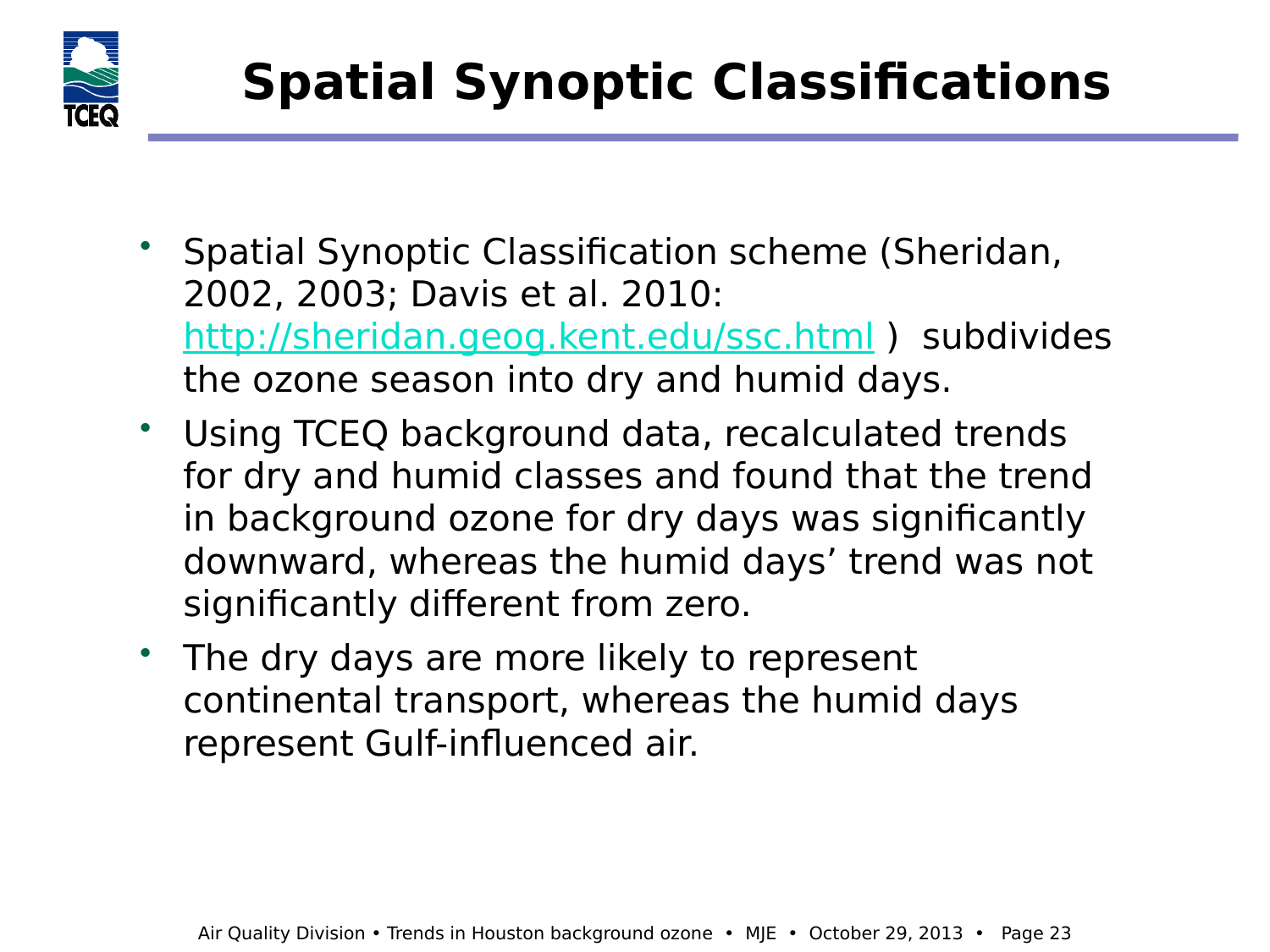

# Spatial Synoptic Classifications
Spatial Synoptic Classification scheme (Sheridan, 2002, 2003; Davis et al. 2010: http://sheridan.geog.kent.edu/ssc.html )  subdivides the ozone season into dry and humid days.
Using TCEQ background data, recalculated trends for dry and humid classes and found that the trend in background ozone for dry days was significantly downward, whereas the humid days’ trend was not significantly different from zero.
The dry days are more likely to represent continental transport, whereas the humid days represent Gulf-influenced air.